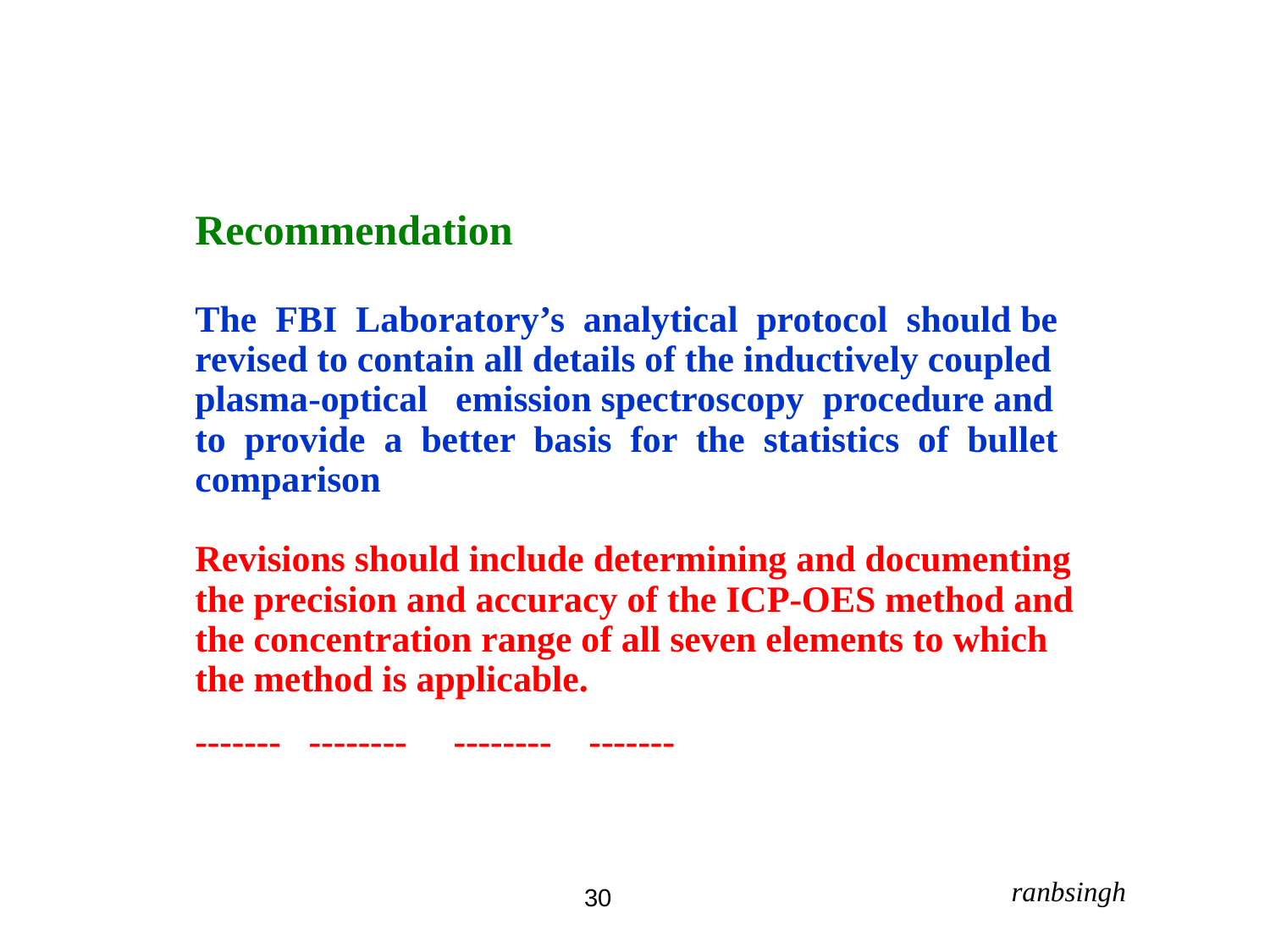

Recommendation

The  FBI  Laboratory’s  analytical  protocol  should be revised to contain all details of the inductively coupled plasma-optical   emission spectroscopy  procedure and to  provide  a  better  basis  for  the  statistics  of  bullet comparison

Revisions should include determining and documenting the precision and accuracy of the ICP-OES method and the concentration range of all seven elements to which the method is applicable.

-------   --------     --------    -------
ranbsingh
30